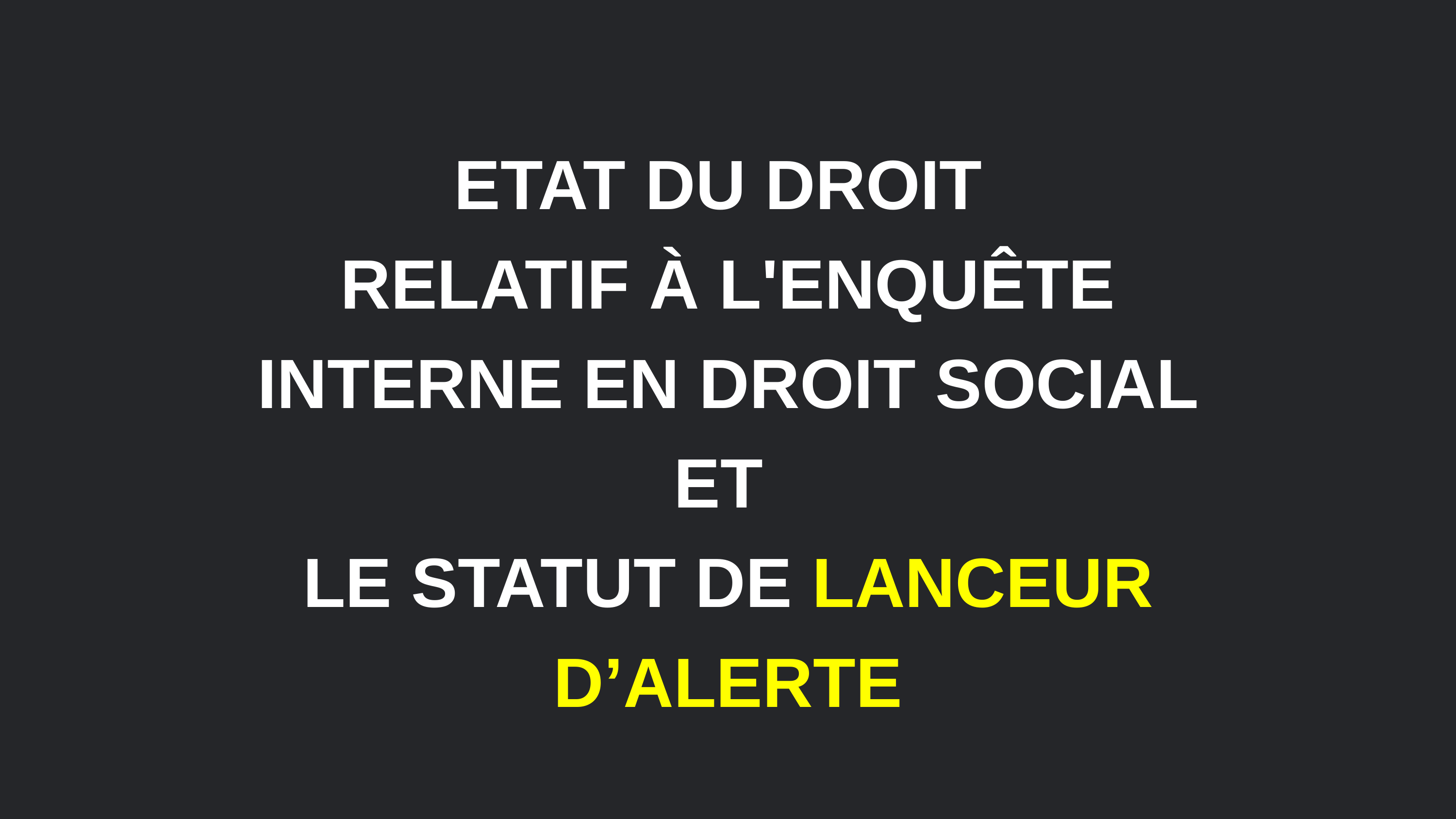

ETAT DU DROIT
RELATIF À L'ENQUÊTE INTERNE EN DROIT SOCIAL ET
LE STATUT DE LANCEUR D’ALERTE